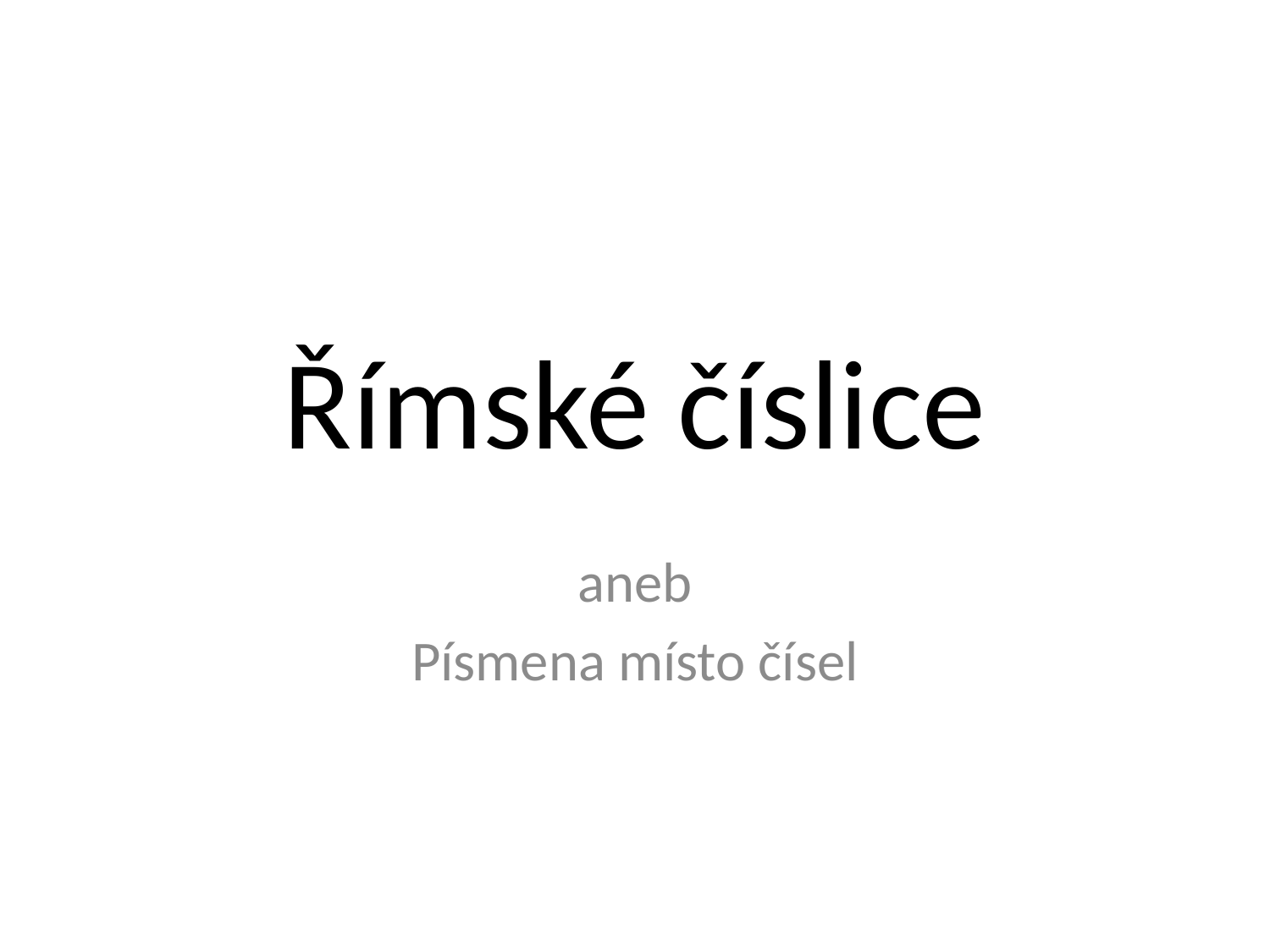

# Římské číslice
aneb
Písmena místo čísel